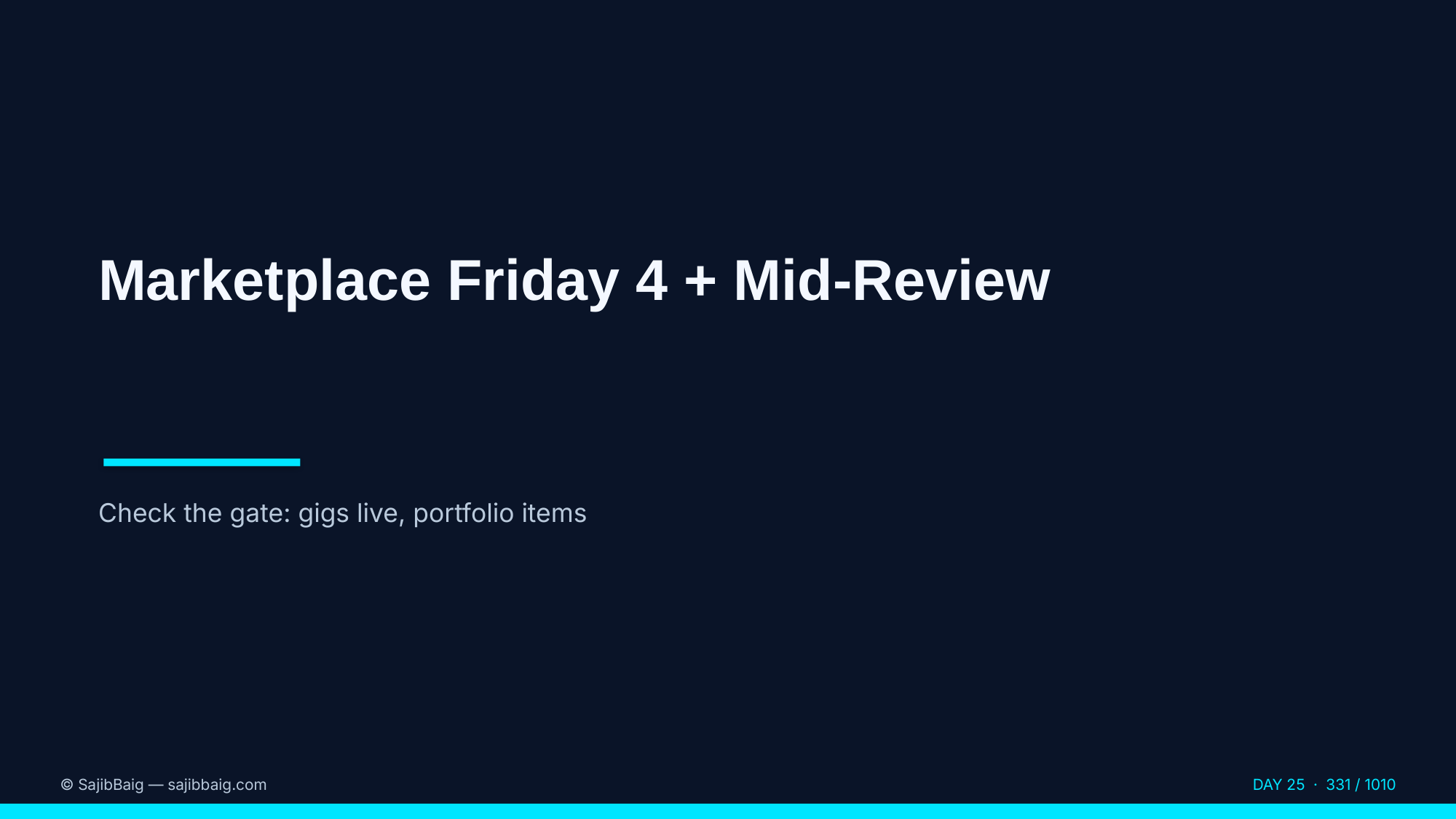

Marketplace Friday 4 + Mid-Review

Check the gate: gigs live, portfolio items
© SajibBaig — sajibbaig.com
DAY 25  ·  331 / 1010